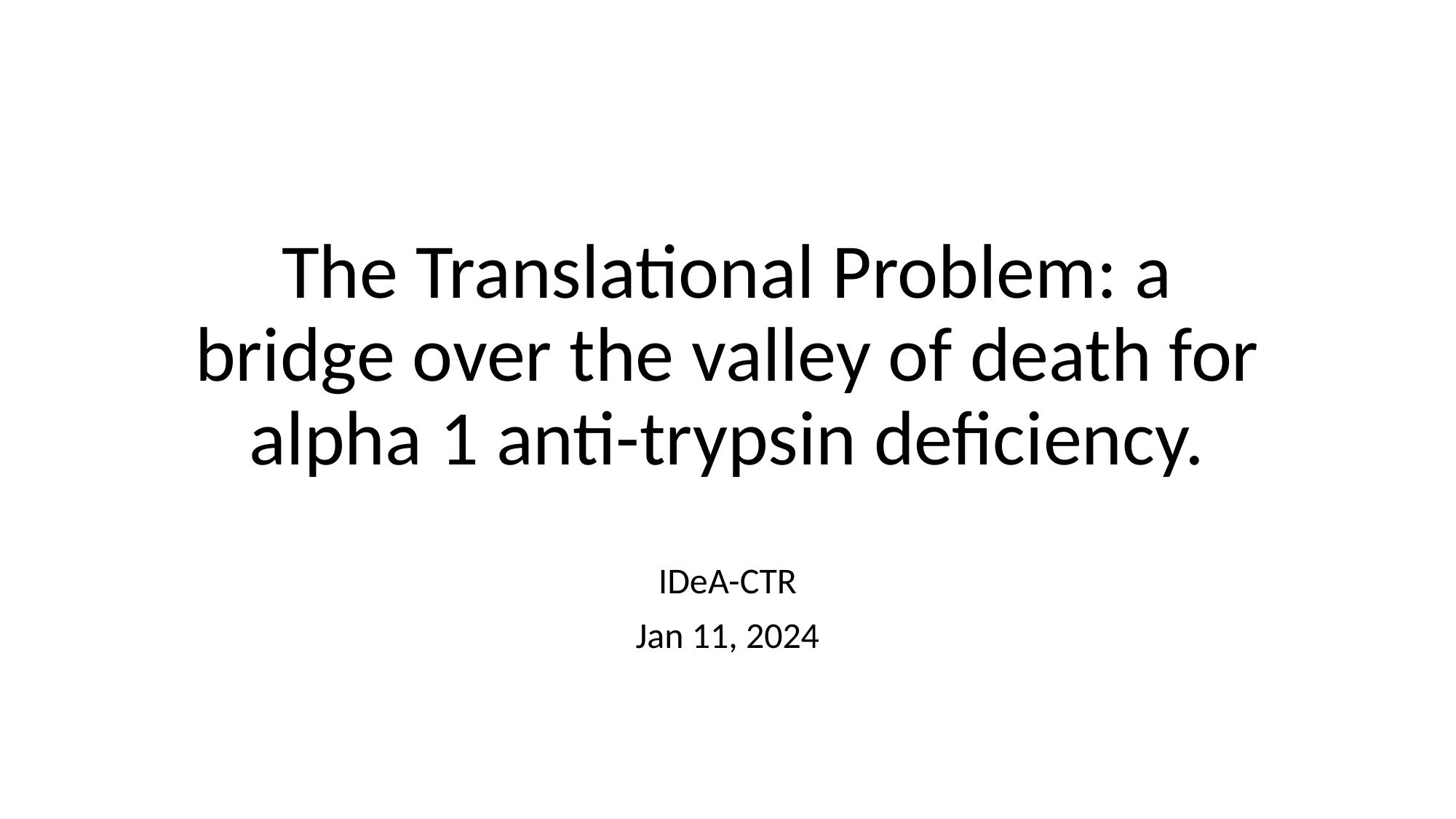

# The Translational Problem: a bridge over the valley of death for alpha 1 anti-trypsin deficiency.
IDeA-CTR
Jan 11, 2024